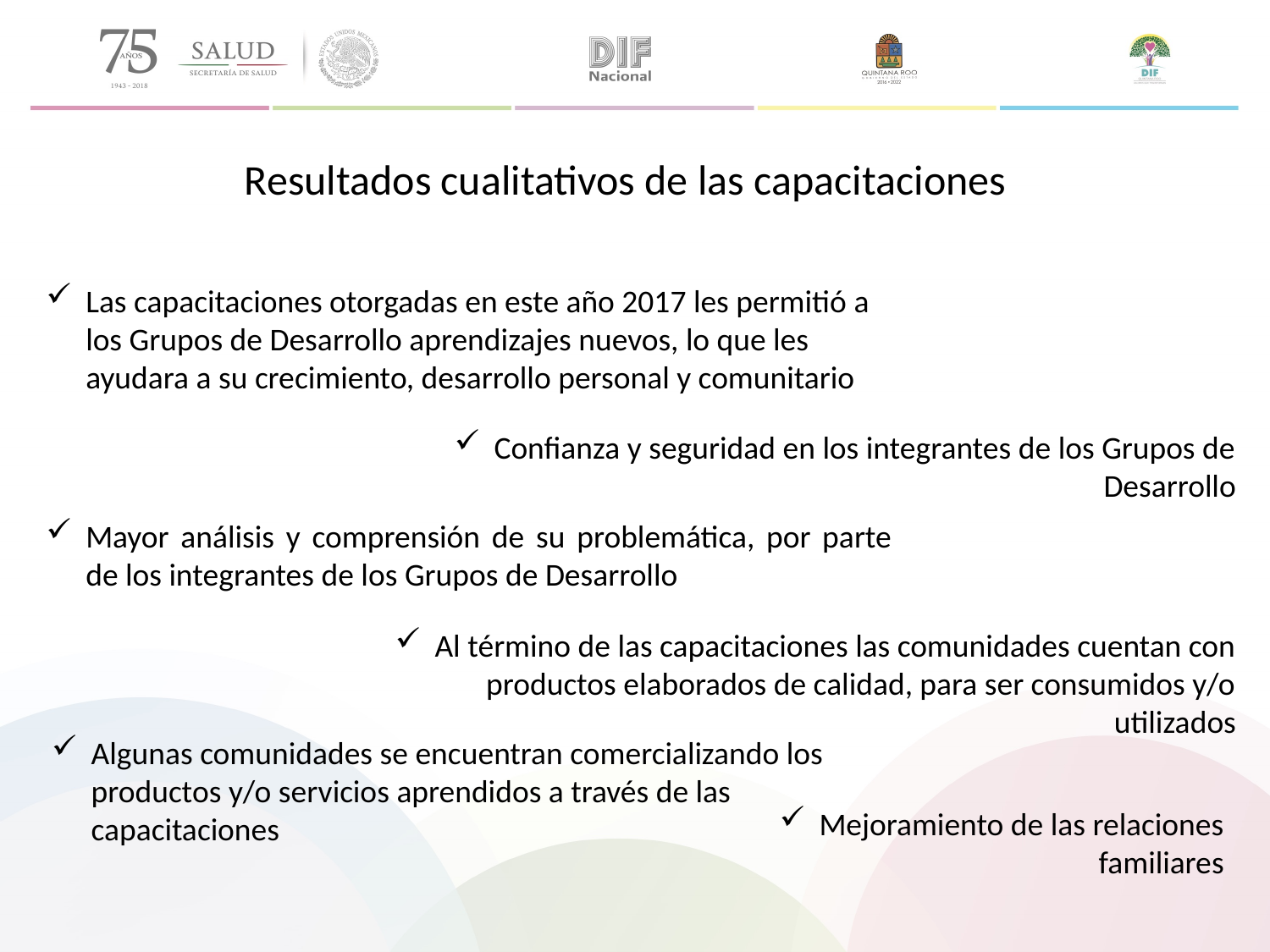

Resultados cualitativos de las capacitaciones
Las capacitaciones otorgadas en este año 2017 les permitió a los Grupos de Desarrollo aprendizajes nuevos, lo que les ayudara a su crecimiento, desarrollo personal y comunitario
Confianza y seguridad en los integrantes de los Grupos de Desarrollo
Mayor análisis y comprensión de su problemática, por parte de los integrantes de los Grupos de Desarrollo
Al término de las capacitaciones las comunidades cuentan con productos elaborados de calidad, para ser consumidos y/o utilizados
Algunas comunidades se encuentran comercializando los productos y/o servicios aprendidos a través de las capacitaciones
Mejoramiento de las relaciones familiares